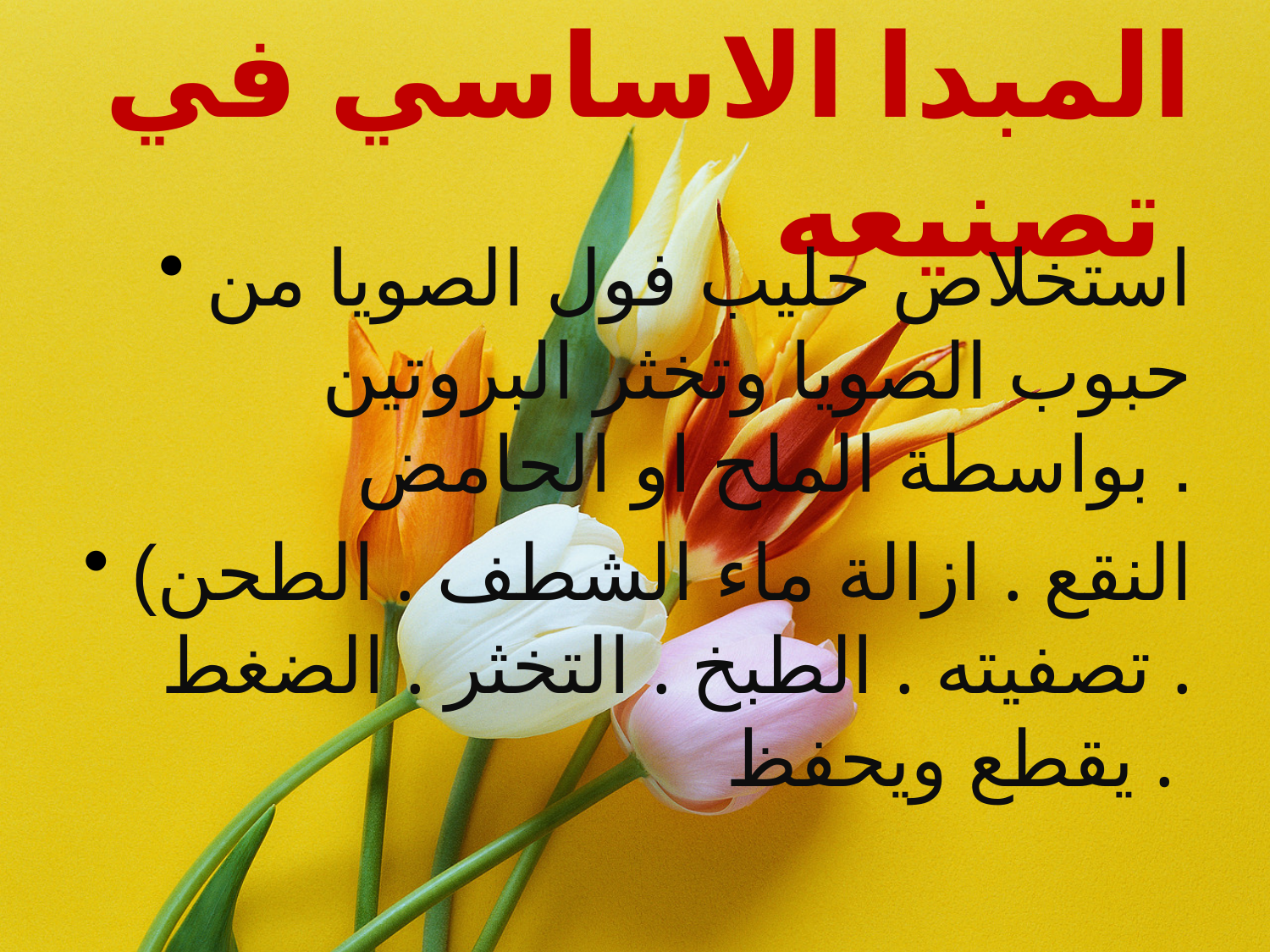

# المبدا الاساسي في تصنيعه
استخلاص حليب فول الصويا من حبوب الصويا وتخثر البروتين بواسطة الملح او الحامض .
(النقع . ازالة ماء الشطف . الطحن . تصفيته . الطبخ . التخثر . الضغط  . يقطع ويحفظ